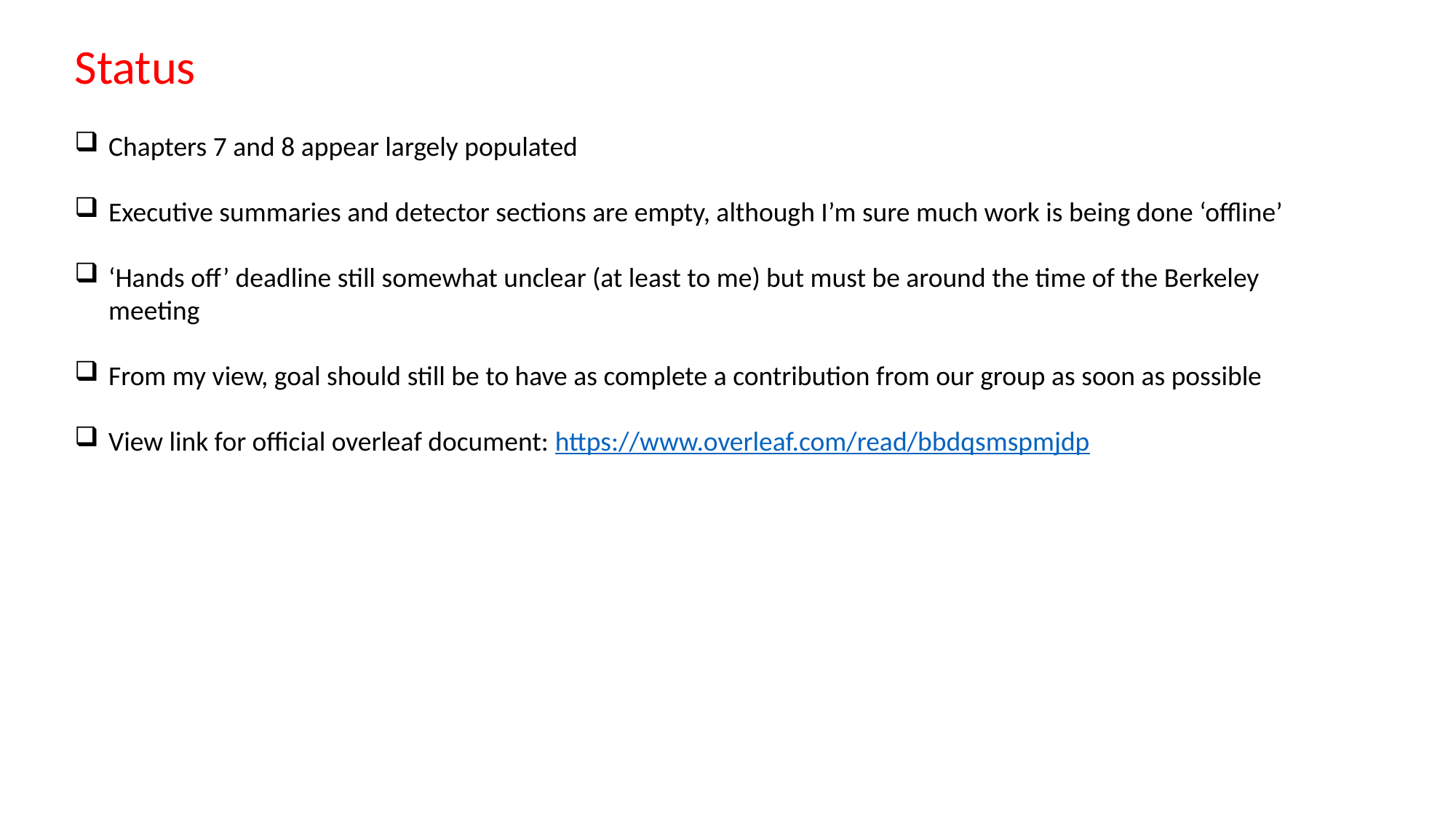

Status
Chapters 7 and 8 appear largely populated

Executive summaries and detector sections are empty, although I’m sure much work is being done ‘offline’

‘Hands off’ deadline still somewhat unclear (at least to me) but must be around the time of the Berkeley meeting

From my view, goal should still be to have as complete a contribution from our group as soon as possible

View link for official overleaf document: https://www.overleaf.com/read/bbdqsmspmjdp